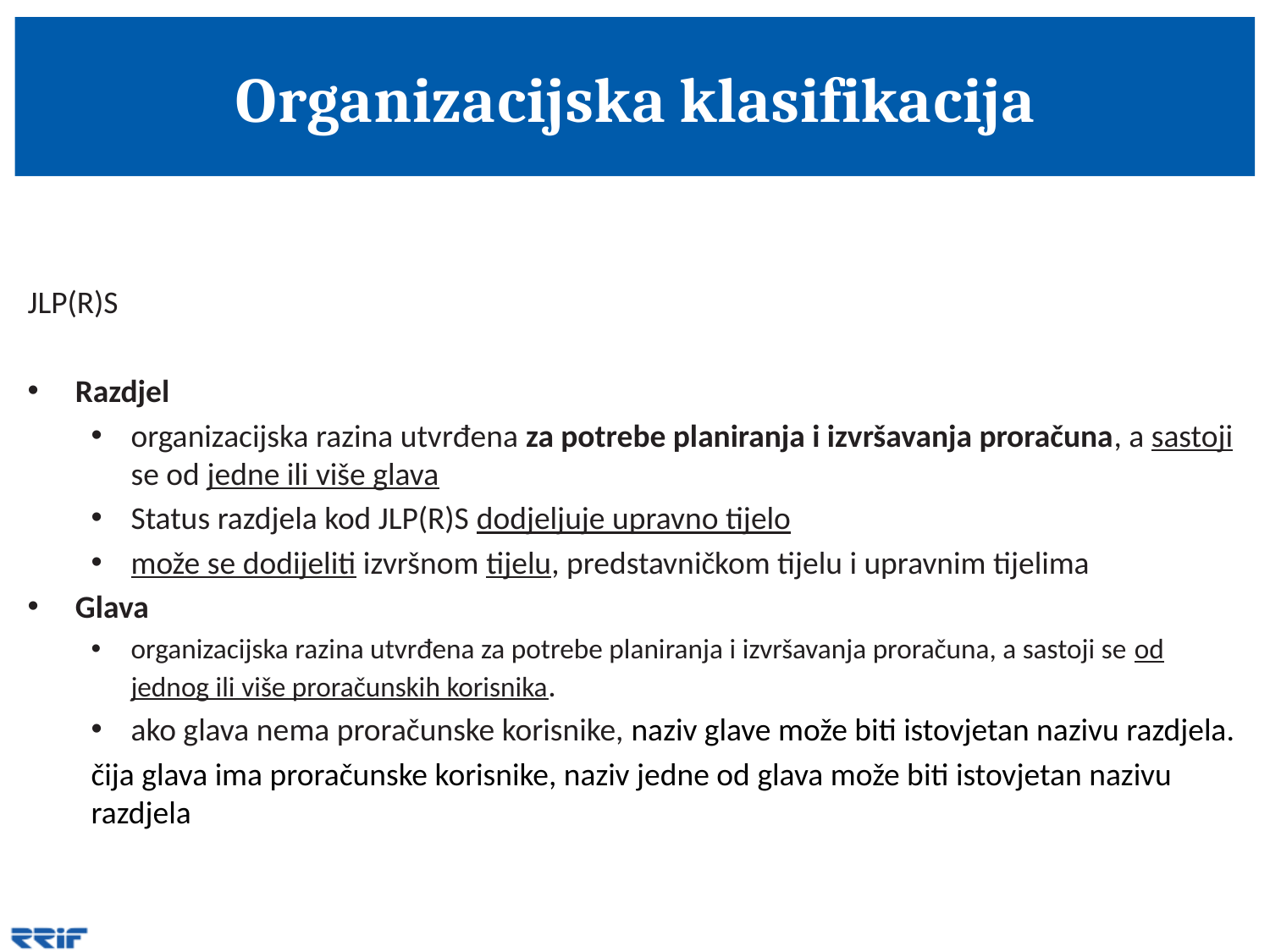

# Organizacijska klasifikacija
JLP(R)S

Razdjel
organizacijska razina utvrđena za potrebe planiranja i izvršavanja proračuna, a sastoji se od jedne ili više glava
Status razdjela kod JLP(R)S dodjeljuje upravno tijelo
može se dodijeliti izvršnom tijelu, predstavničkom tijelu i upravnim tijelima
Glava
organizacijska razina utvrđena za potrebe planiranja i izvršavanja proračuna, a sastoji se od jednog ili više proračunskih korisnika.
ako glava nema proračunske korisnike, naziv glave može biti istovjetan nazivu razdjela.
čija glava ima proračunske korisnike, naziv jedne od glava može biti istovjetan nazivu razdjela